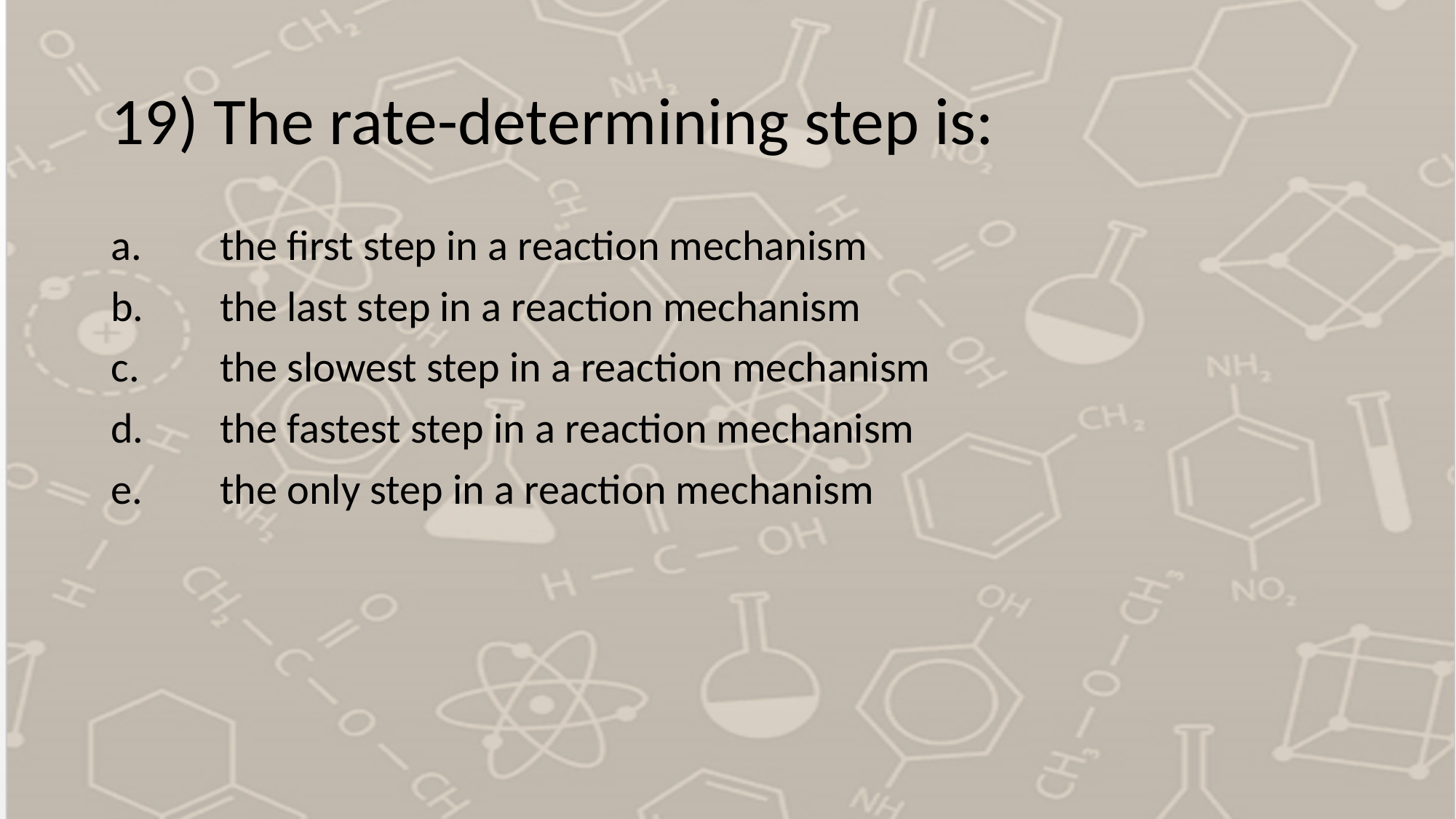

# 19) The rate-determining step is:
a.	the first step in a reaction mechanism
b.	the last step in a reaction mechanism
c.	the slowest step in a reaction mechanism
d.	the fastest step in a reaction mechanism
e.	the only step in a reaction mechanism